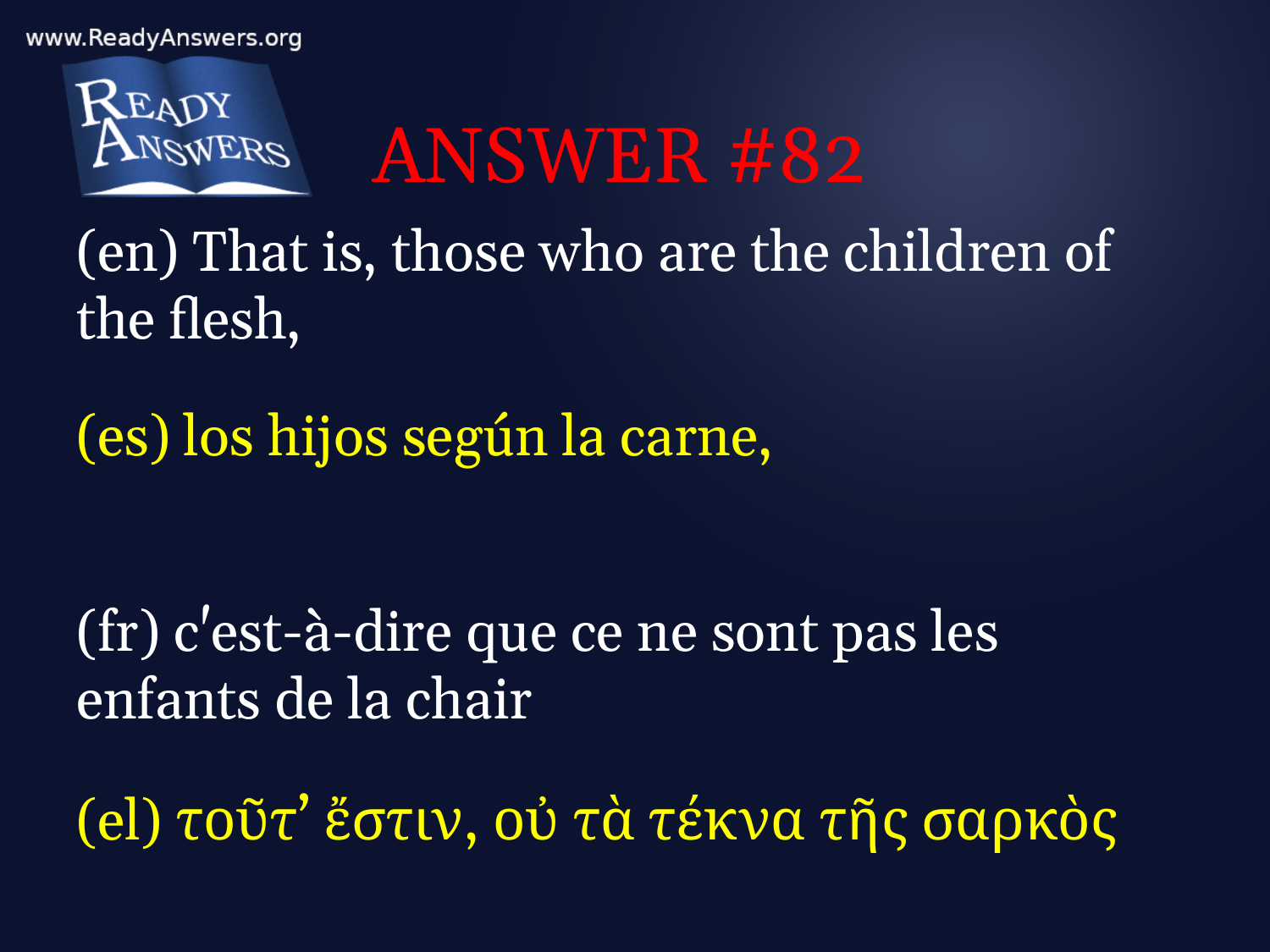

# ANSWER #82
(en) That is, those who are the children of the flesh,
(es) los hijos según la carne,
(fr) c'est-à-dire que ce ne sont pas les enfants de la chair
(el) τοῦτ’ ἔστιν, οὐ τὰ τέκνα τῆς σαρκὸς